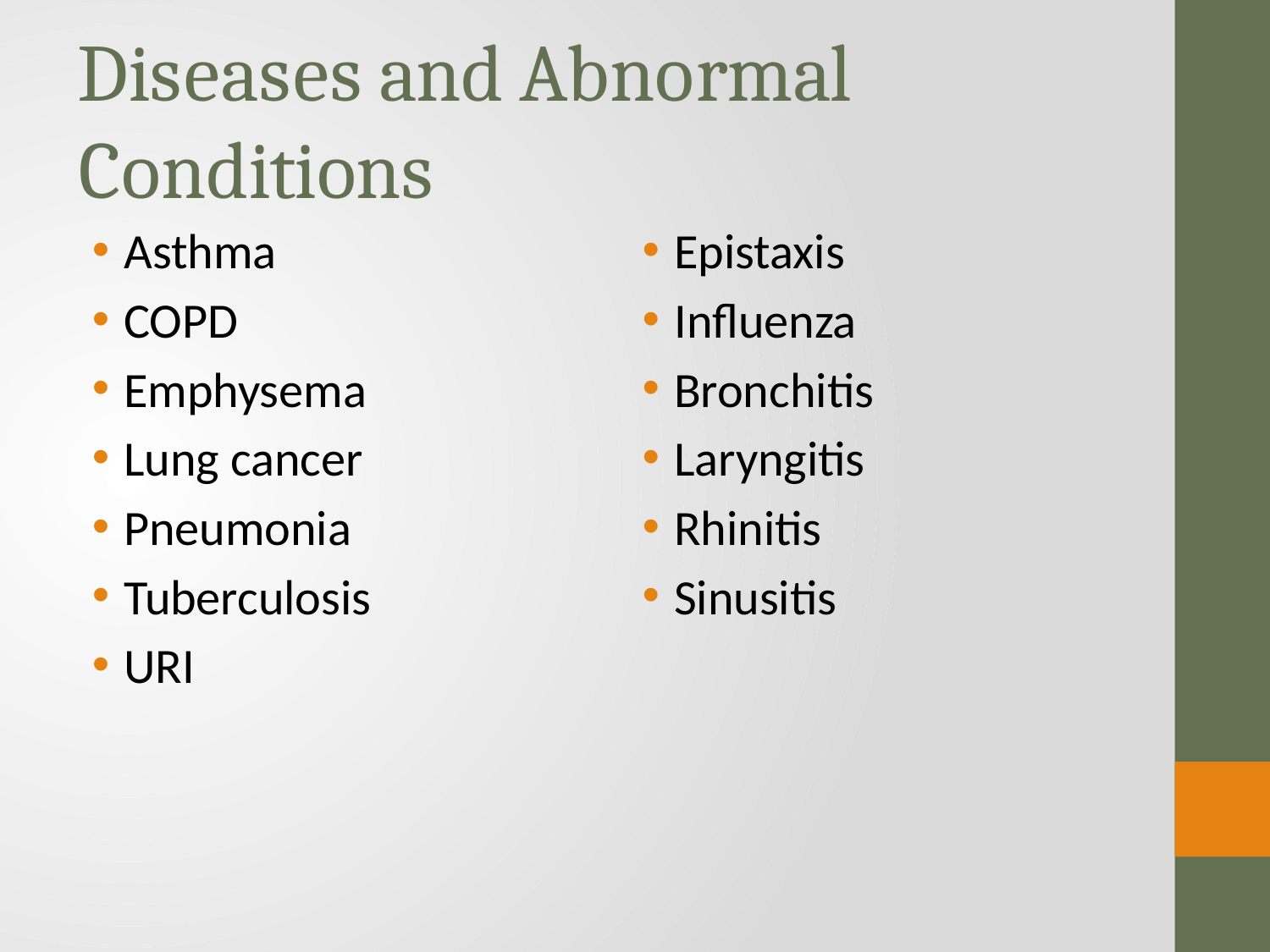

# Diseases and Abnormal Conditions
Asthma
COPD
Emphysema
Lung cancer
Pneumonia
Tuberculosis
URI
Epistaxis
Influenza
Bronchitis
Laryngitis
Rhinitis
Sinusitis